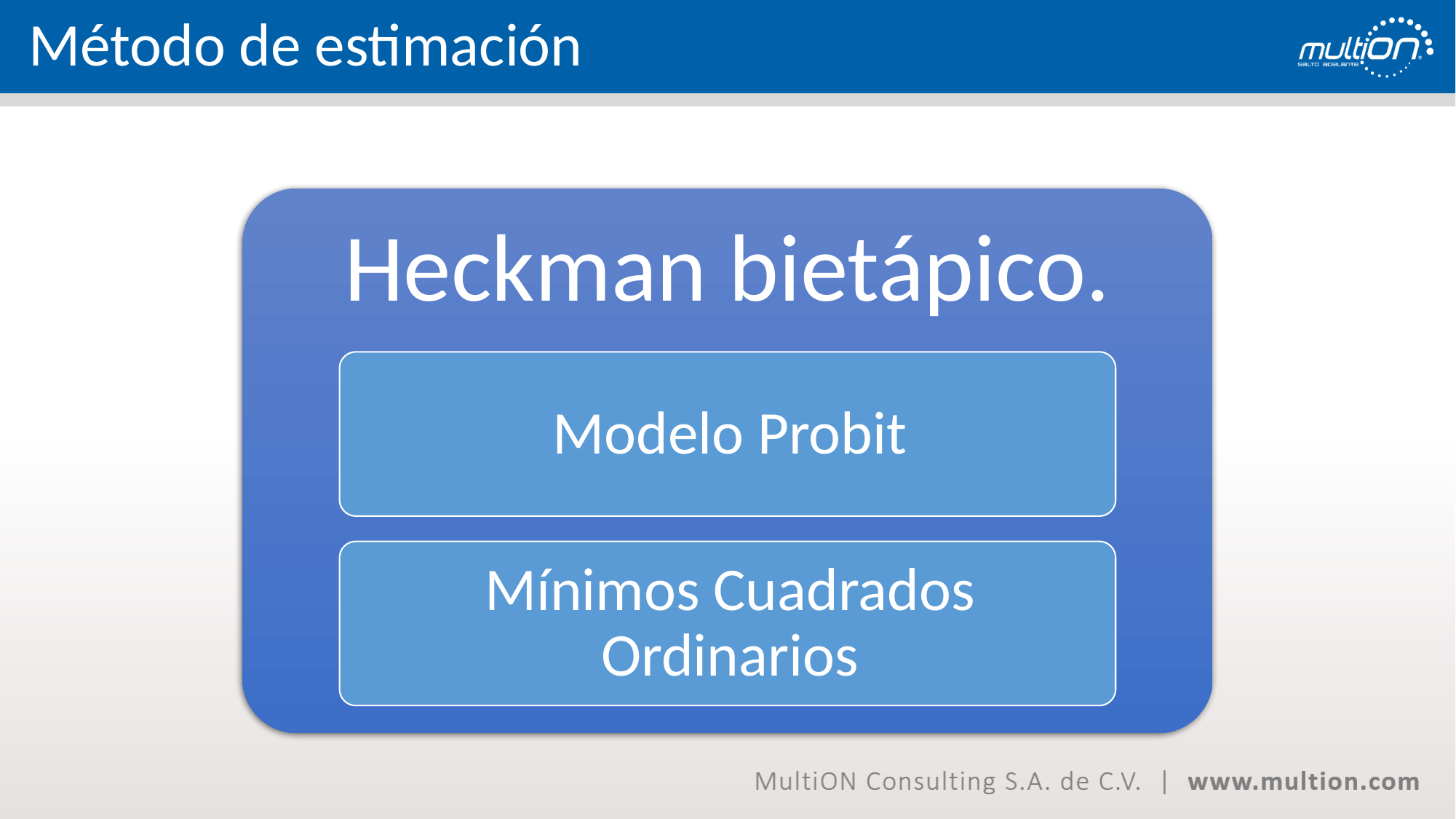

# Método de estimación
Heckman bietápico.
Modelo Probit
Mínimos Cuadrados Ordinarios